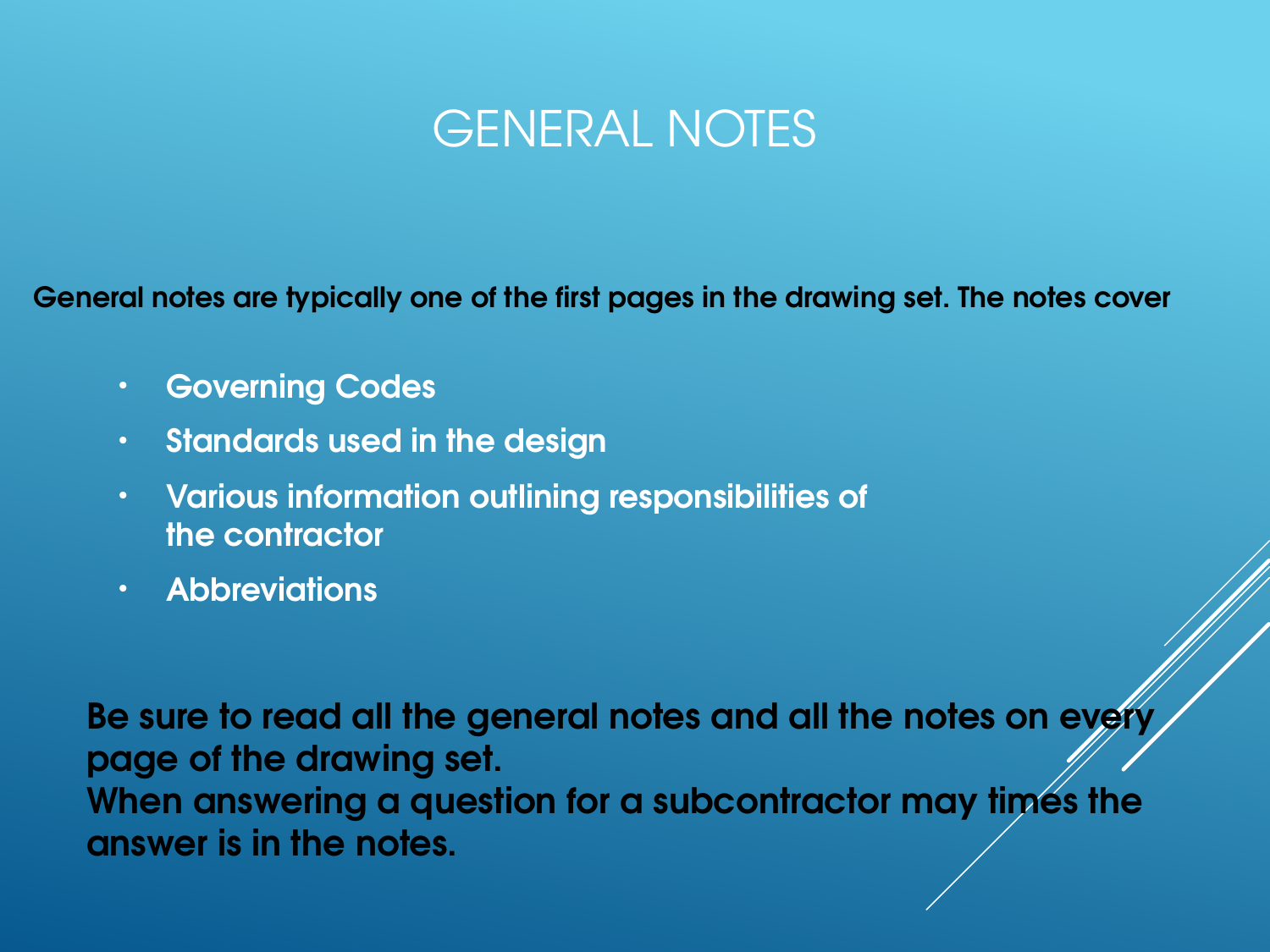

# General Notes
General notes are typically one of the first pages in the drawing set. The notes cover
Governing Codes
Standards used in the design
Various information outlining responsibilities of the contractor
Abbreviations
Be sure to read all the general notes and all the notes on every page of the drawing set.
When answering a question for a subcontractor may times the answer is in the notes.